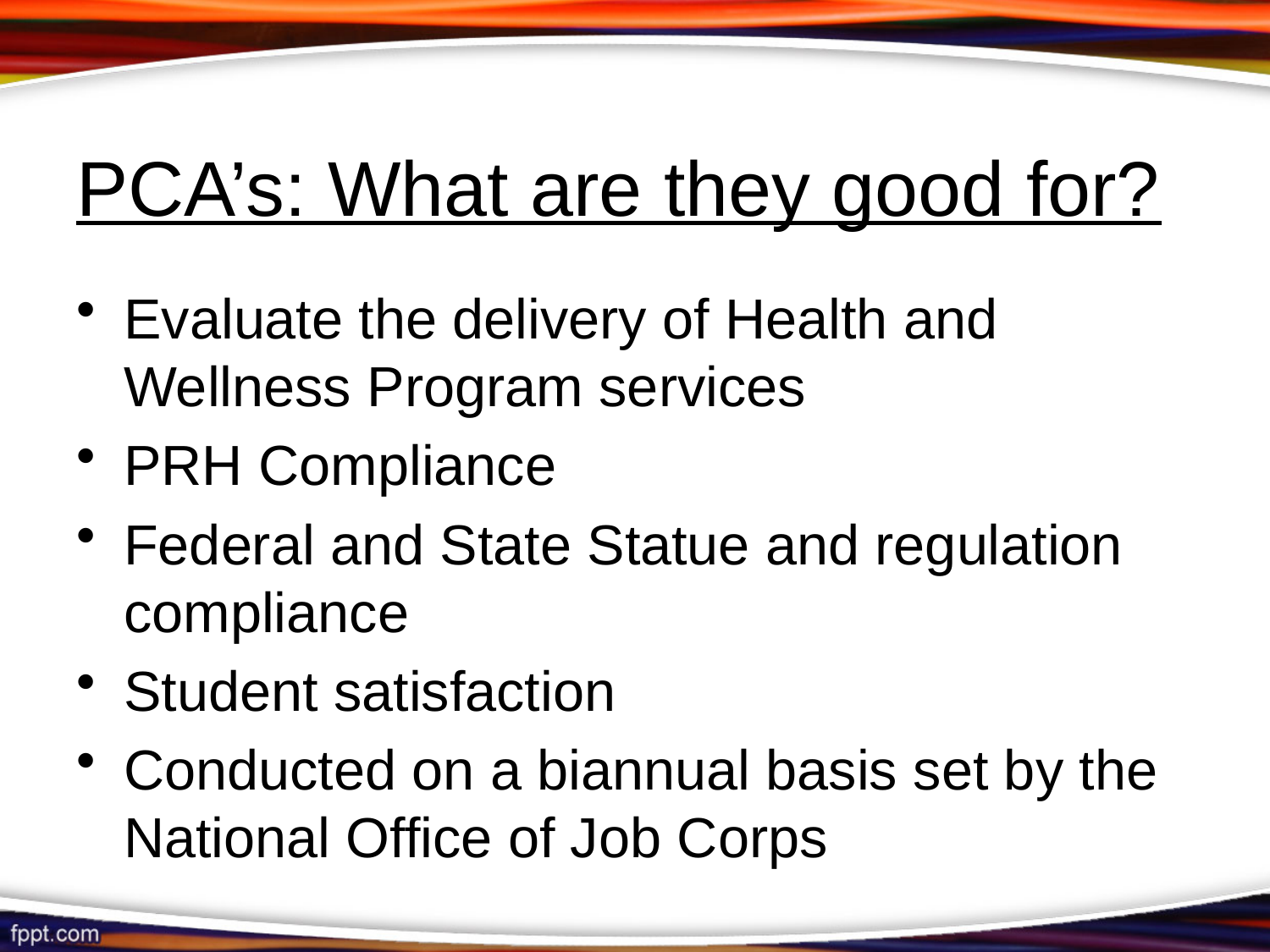

# PCA’s: What are they good for?
Evaluate the delivery of Health and Wellness Program services
PRH Compliance
Federal and State Statue and regulation compliance
Student satisfaction
Conducted on a biannual basis set by the National Office of Job Corps